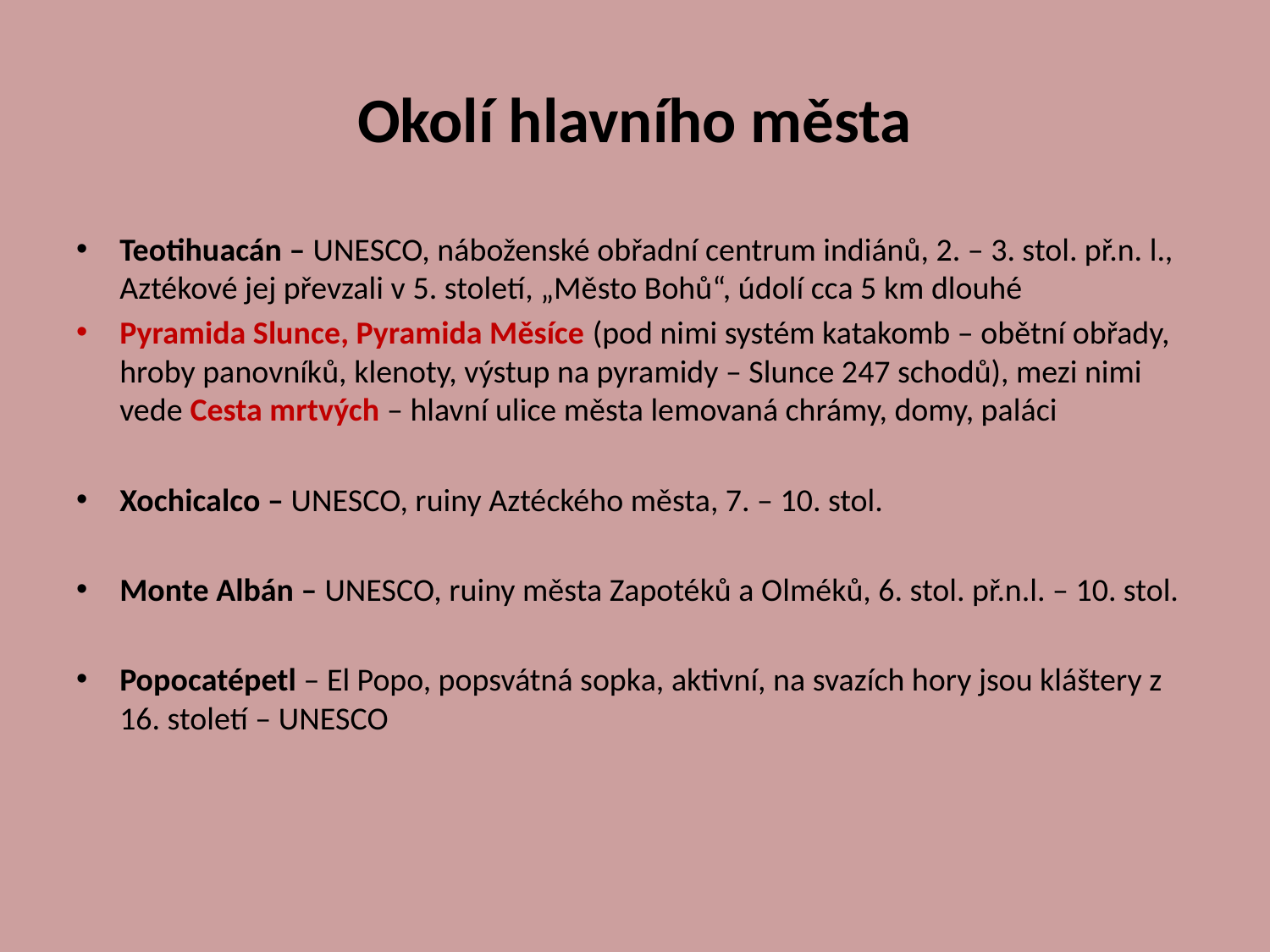

# Okolí hlavního města
Teotihuacán – UNESCO, náboženské obřadní centrum indiánů, 2. – 3. stol. př.n. l., Aztékové jej převzali v 5. století, „Město Bohů“, údolí cca 5 km dlouhé
Pyramida Slunce, Pyramida Měsíce (pod nimi systém katakomb – obětní obřady, hroby panovníků, klenoty, výstup na pyramidy – Slunce 247 schodů), mezi nimi vede Cesta mrtvých – hlavní ulice města lemovaná chrámy, domy, paláci

Xochicalco – UNESCO, ruiny Aztéckého města, 7. – 10. stol.

Monte Albán – UNESCO, ruiny města Zapotéků a Olméků, 6. stol. př.n.l. – 10. stol.

Popocatépetl – El Popo, popsvátná sopka, aktivní, na svazích hory jsou kláštery z 16. století – UNESCO